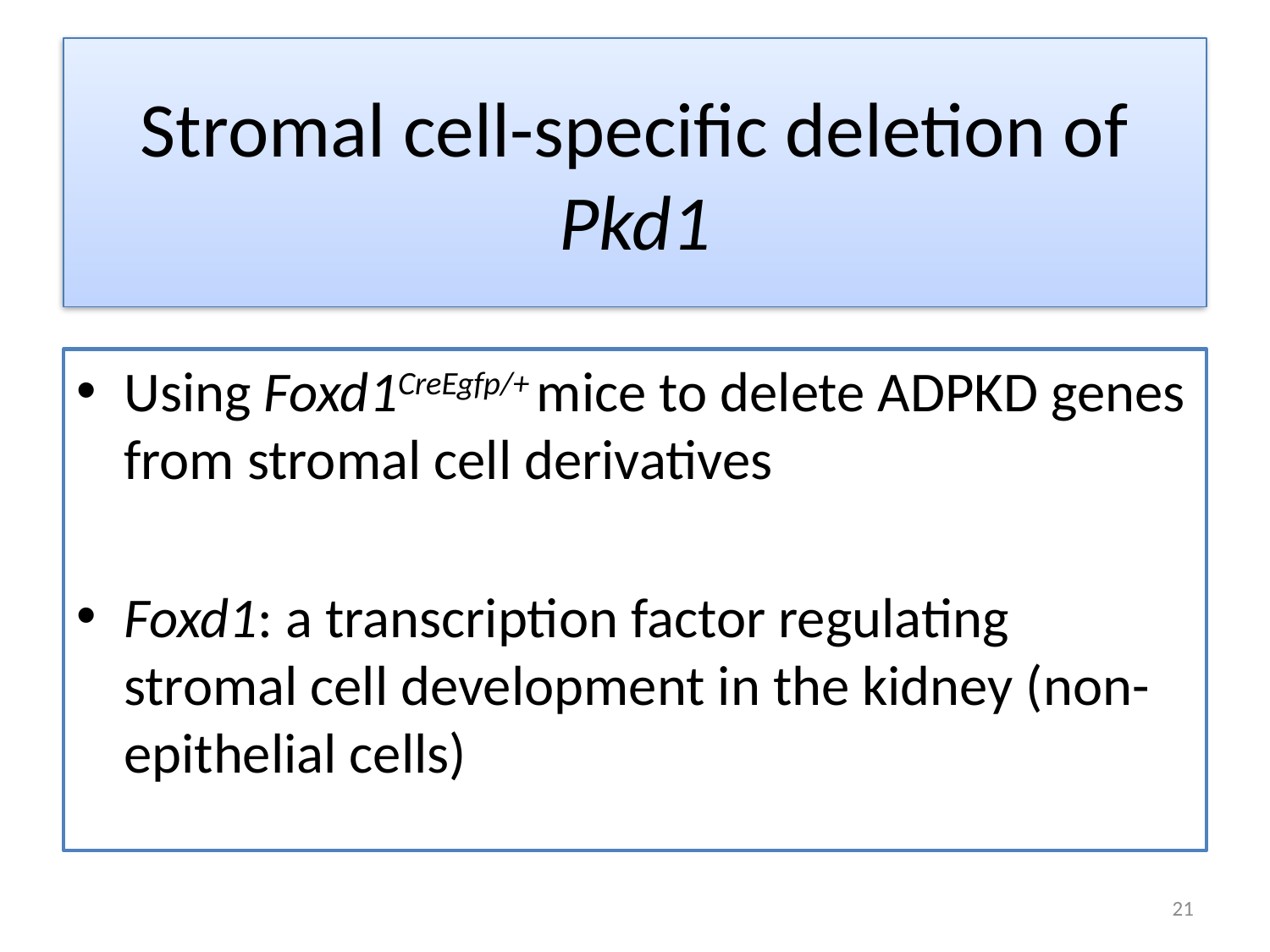

# Stromal cell-specific deletion of Pkd1
Using Foxd1CreEgfp/+ mice to delete ADPKD genes from stromal cell derivatives

Foxd1: a transcription factor regulating stromal cell development in the kidney (non-epithelial cells)

21